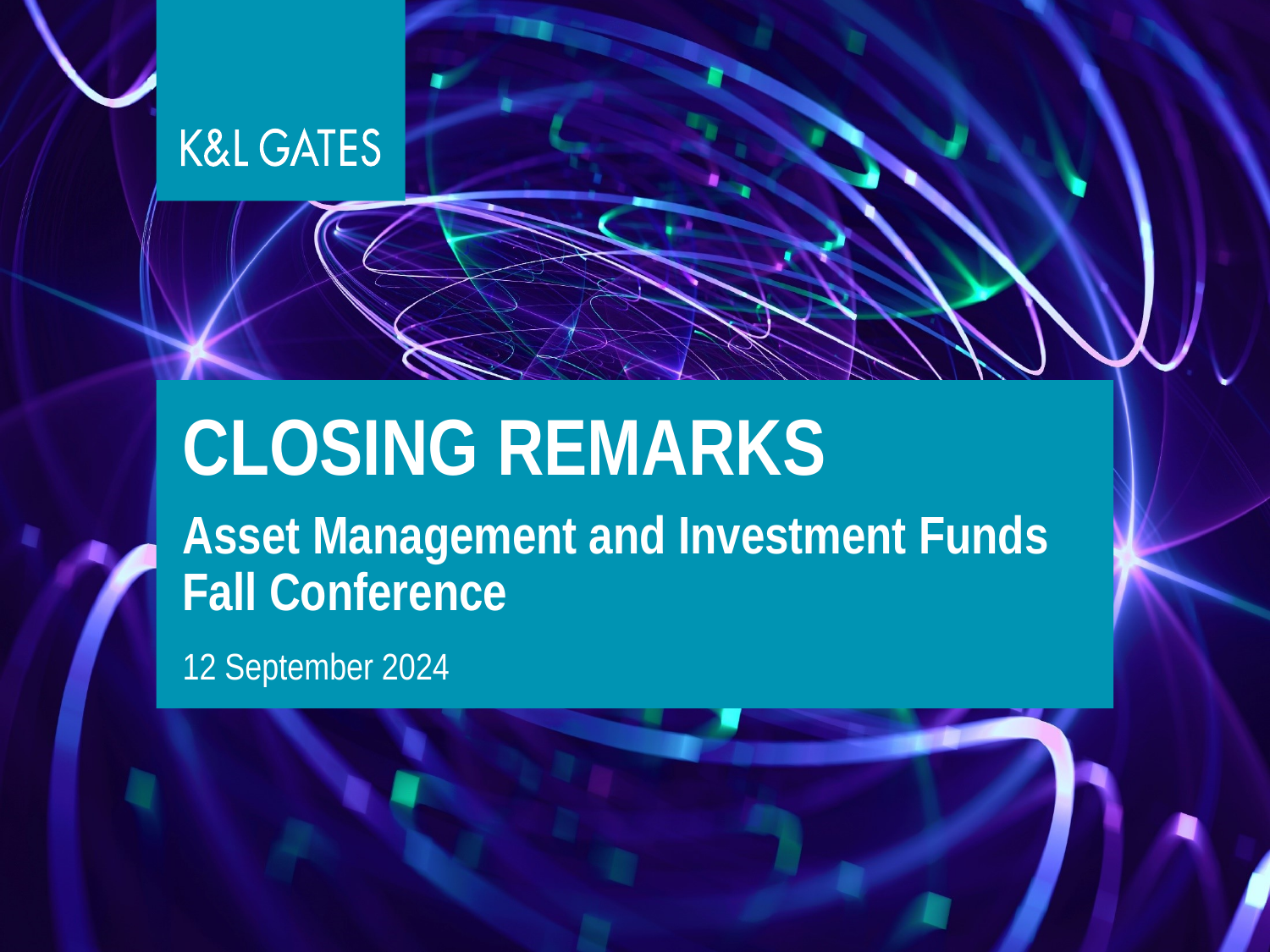

CLOSING REMARKS
Asset Management and Investment Funds
Fall Conference

12 September 2024